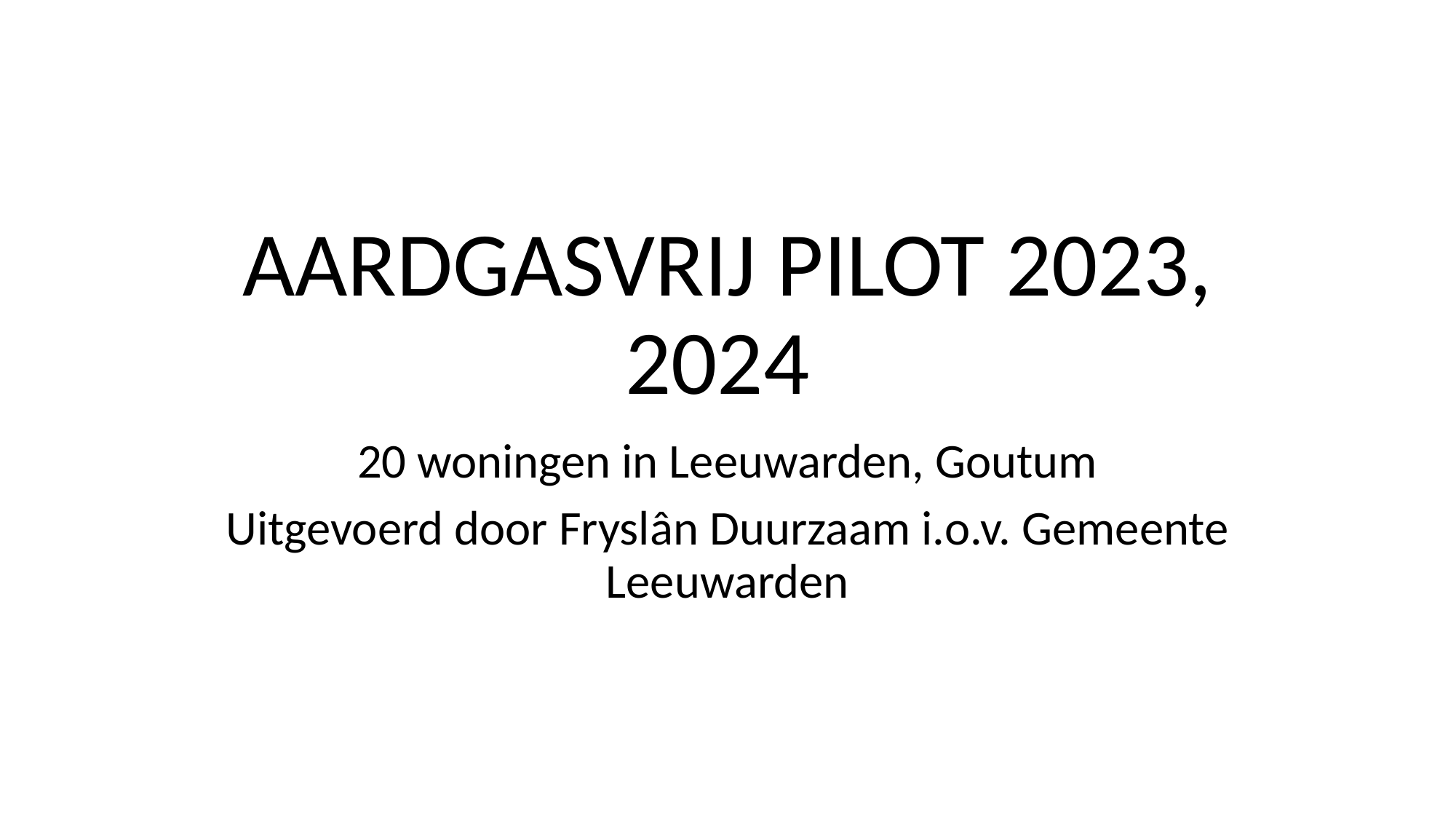

# AARDGASVRIJ PILOT 2023, 2024
20 woningen in Leeuwarden, Goutum
Uitgevoerd door Fryslân Duurzaam i.o.v. Gemeente Leeuwarden